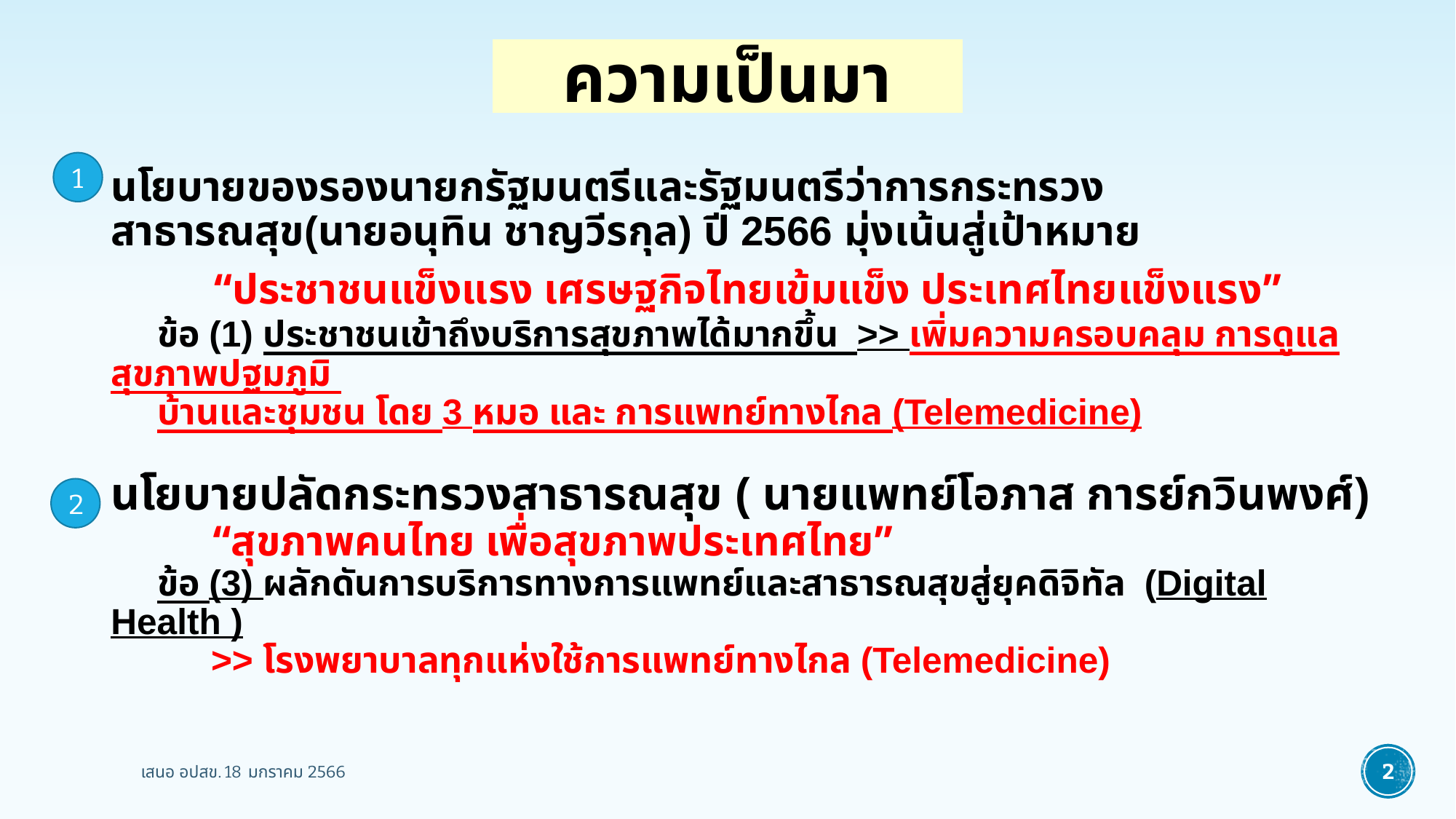

ความเป็นมา
1
นโยบายของรองนายกรัฐมนตรีและรัฐมนตรีว่าการกระทรวงสาธารณสุข(นายอนุทิน ชาญวีรกุล) ปี 2566 มุ่งเน้นสู่เป้าหมาย
       “ประชาชนแข็งแรง เศรษฐกิจไทยเข้มแข็ง ประเทศไทยแข็งแรง”
     ข้อ (1) ประชาชนเข้าถึงบริการสุขภาพได้มากขึ้น  >> เพิ่มความครอบคลุม การดูแลสุขภาพปฐมภูมิ
     บ้านและชุมชน โดย 3 หมอ และ การแพทย์ทางไกล (Telemedicine)

นโยบายปลัดกระทรวงสาธารณสุข ( นายแพทย์โอภาส การย์กวินพงศ์)
           “สุขภาพคนไทย เพื่อสุขภาพประเทศไทย”
     ข้อ (3) ผลักดันการบริการทางการแพทย์และสาธารณสุขสู่ยุคดิจิทัล  (Digital Health )
             >> โรงพยาบาลทุกแห่งใช้การแพทย์ทางไกล (Telemedicine)
2
เสนอ อปสข. 18  มกราคม 2566
2